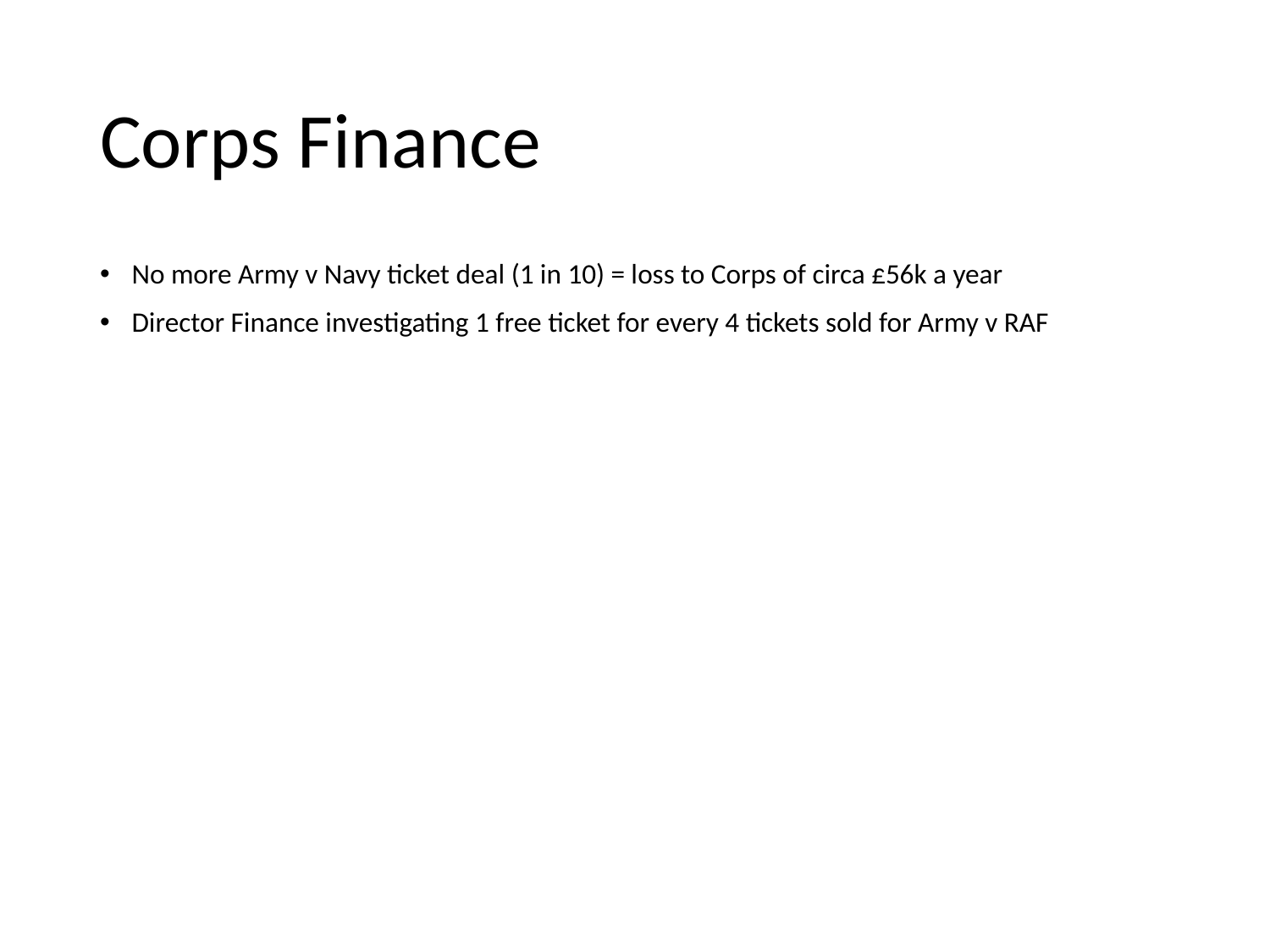

# Corps Finance
No more Army v Navy ticket deal (1 in 10) = loss to Corps of circa £56k a year
Director Finance investigating 1 free ticket for every 4 tickets sold for Army v RAF